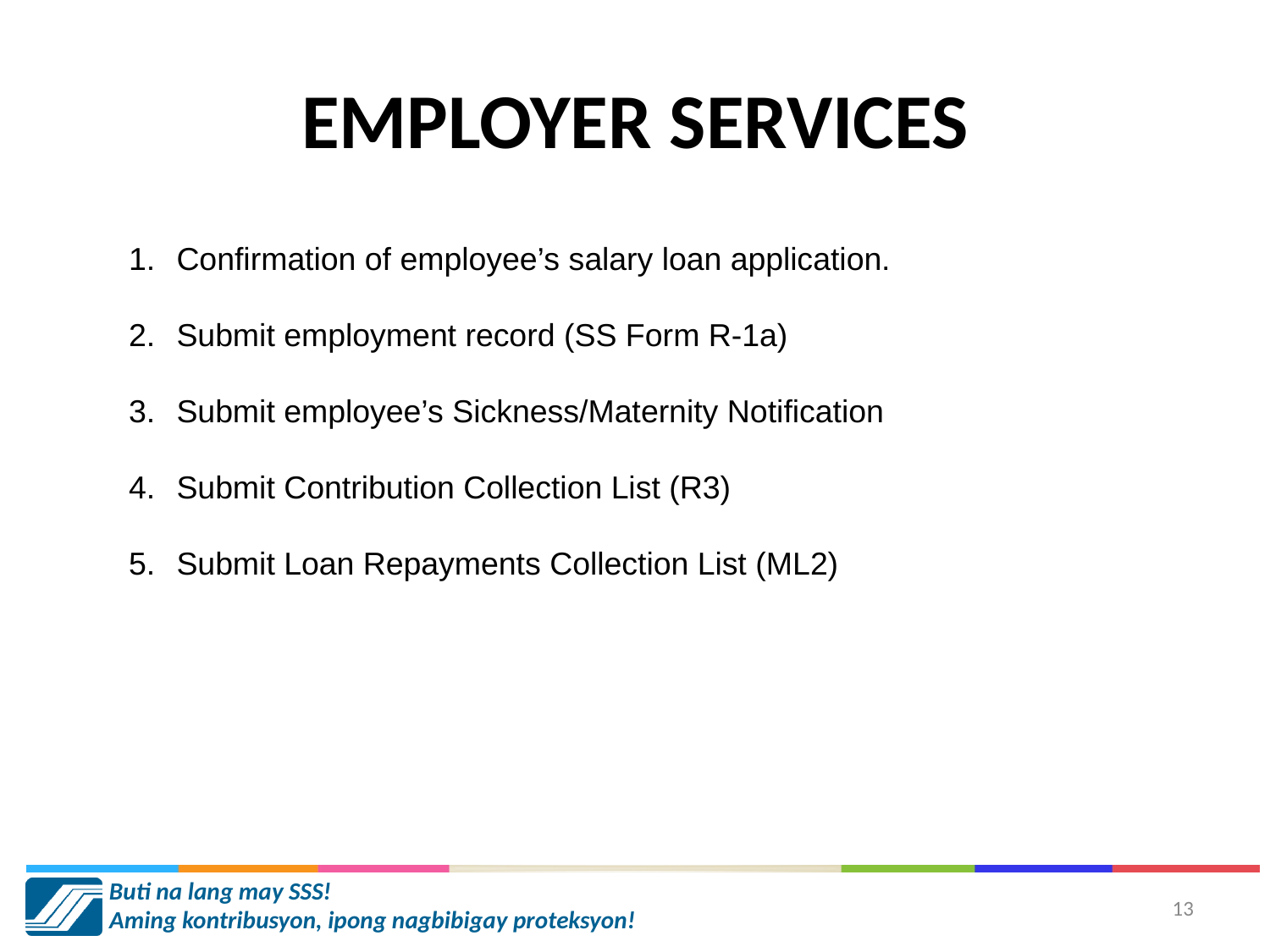

# EMPLOYER SERVICES
Confirmation of employee’s salary loan application.

Submit employment record (SS Form R-1a)

Submit employee’s Sickness/Maternity Notification

Submit Contribution Collection List (R3)

Submit Loan Repayments Collection List (ML2)
13